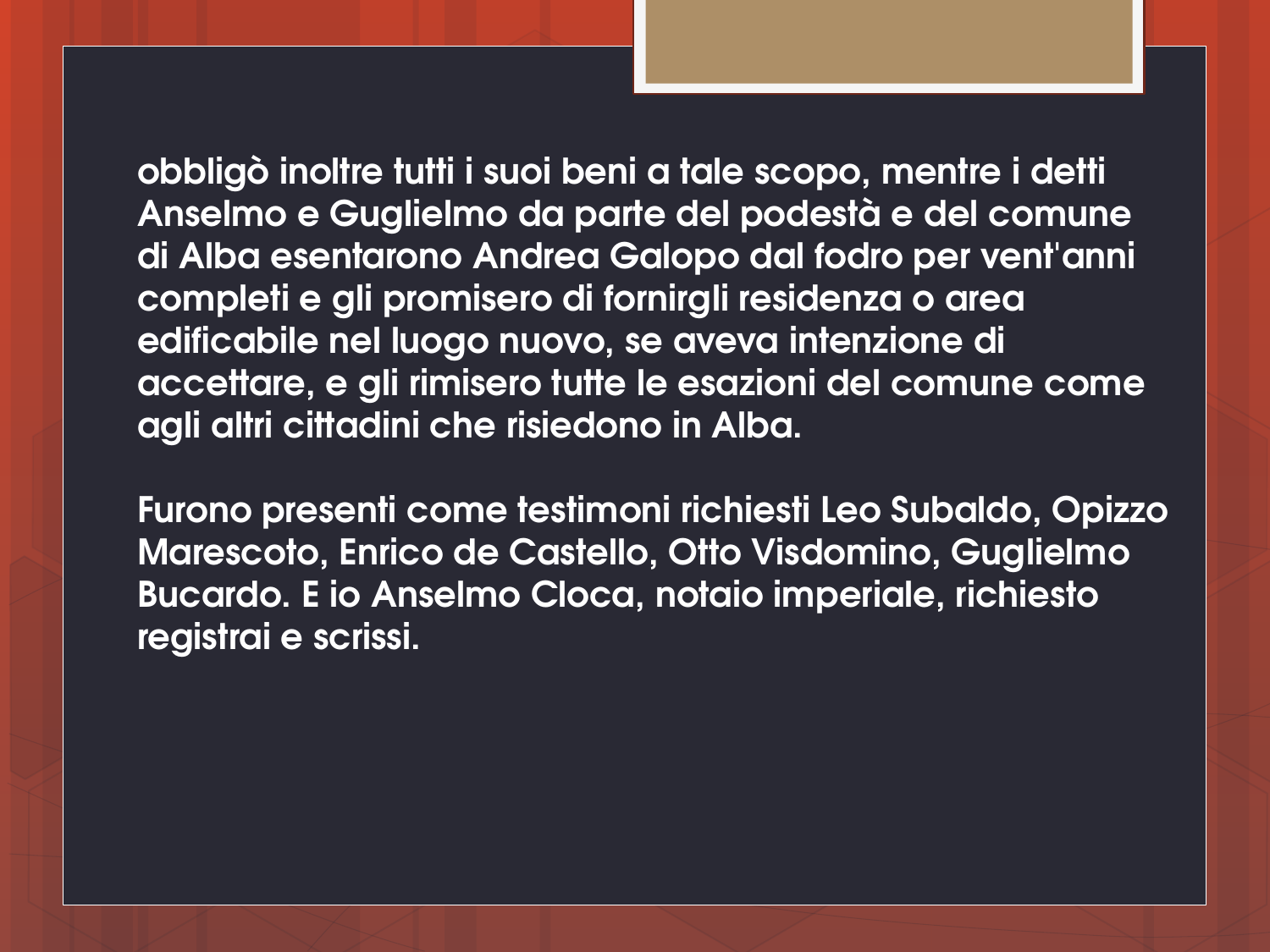

obbligò inoltre tutti i suoi beni a tale scopo, mentre i detti Anselmo e Guglielmo da parte del podestà e del comune di Alba esentarono Andrea Galopo dal fodro per vent'anni completi e gli promisero di fornirgli residenza o area edificabile nel luogo nuovo, se aveva intenzione di accettare, e gli rimisero tutte le esazioni del comune come agli altri cittadini che risiedono in Alba.

Furono presenti come testimoni richiesti Leo Subaldo, Opizzo Marescoto, Enrico de Castello, Otto Visdomino, Guglielmo Bucardo. E io Anselmo Cloca, notaio imperiale, richiesto registrai e scrissi.